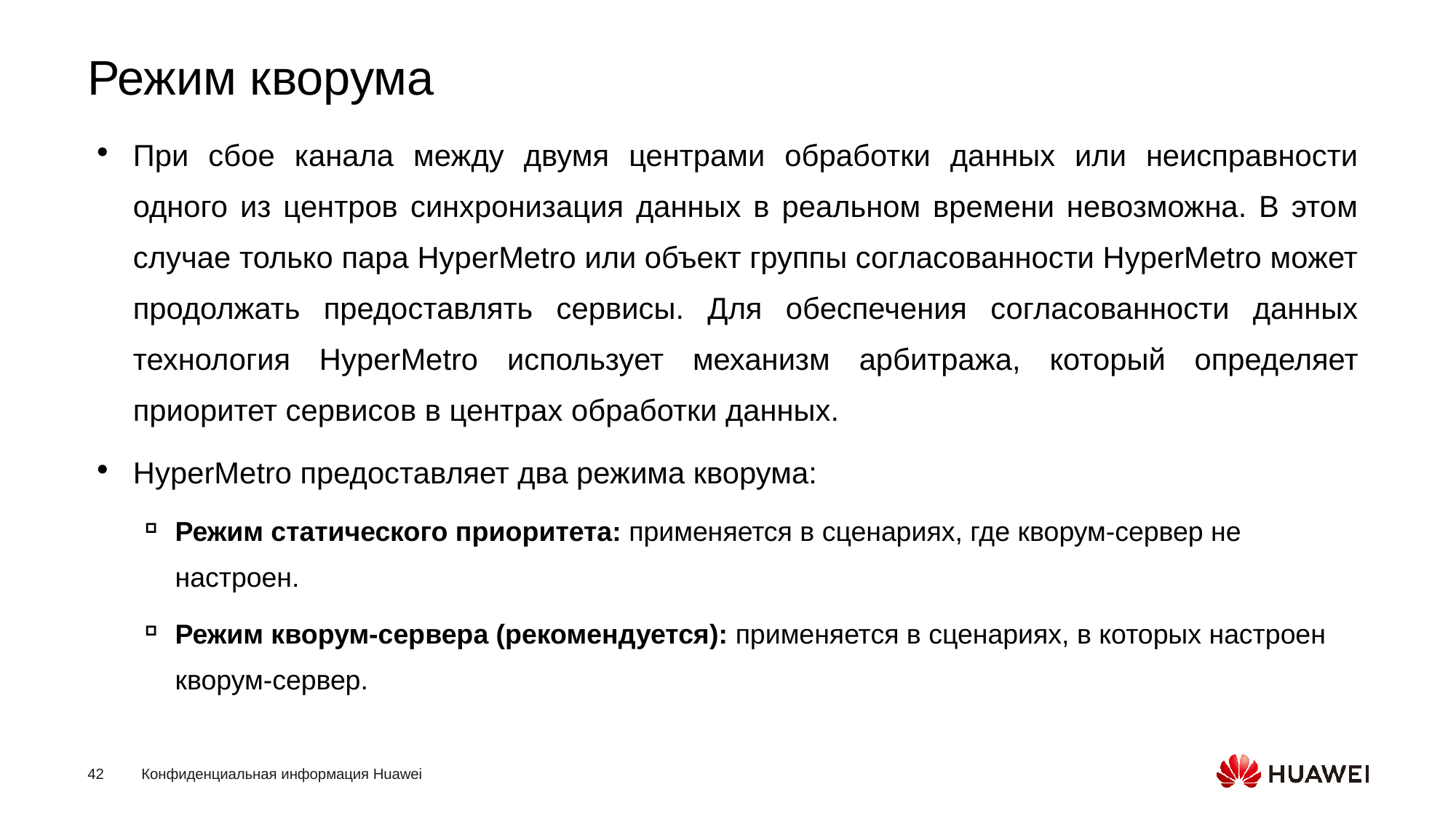

# Режим кворума
При сбое канала между двумя центрами обработки данных или неисправности одного из центров синхронизация данных в реальном времени невозможна. В этом случае только пара HyperMetro или объект группы согласованности HyperMetro может продолжать предоставлять сервисы. Для обеспечения согласованности данных технология HyperMetro использует механизм арбитража, который определяет приоритет сервисов в центрах обработки данных.
HyperMetro предоставляет два режима кворума:
Режим статического приоритета: применяется в сценариях, где кворум-сервер не настроен.
Режим кворум-сервера (рекомендуется): применяется в сценариях, в которых настроен кворум-сервер.